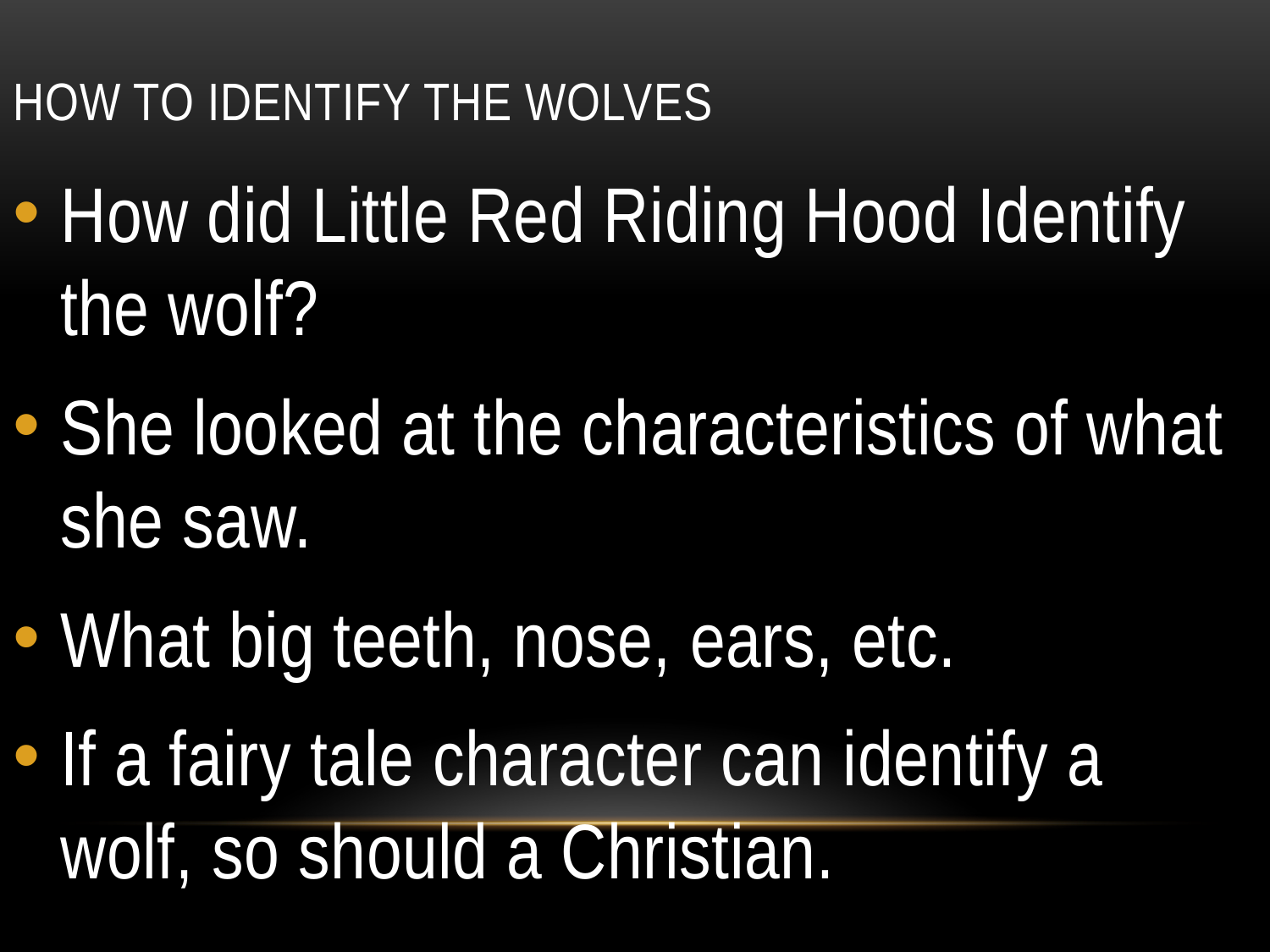

# How To Identify The Wolves
How did Little Red Riding Hood Identify the wolf?
She looked at the characteristics of what she saw.
What big teeth, nose, ears, etc.
If a fairy tale character can identify a wolf, so should a Christian.